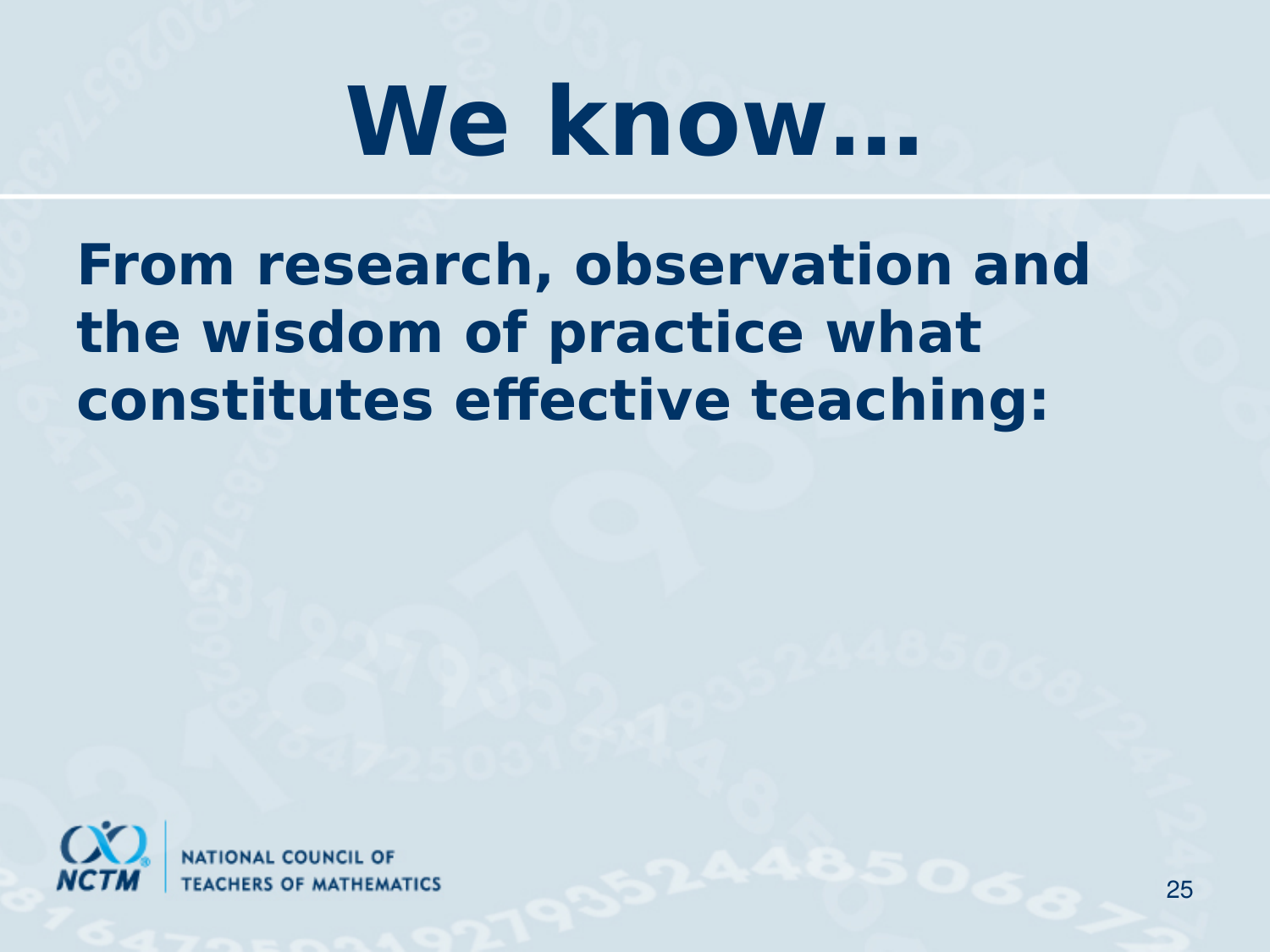

# We know…
From research, observation and the wisdom of practice what constitutes effective teaching:
25